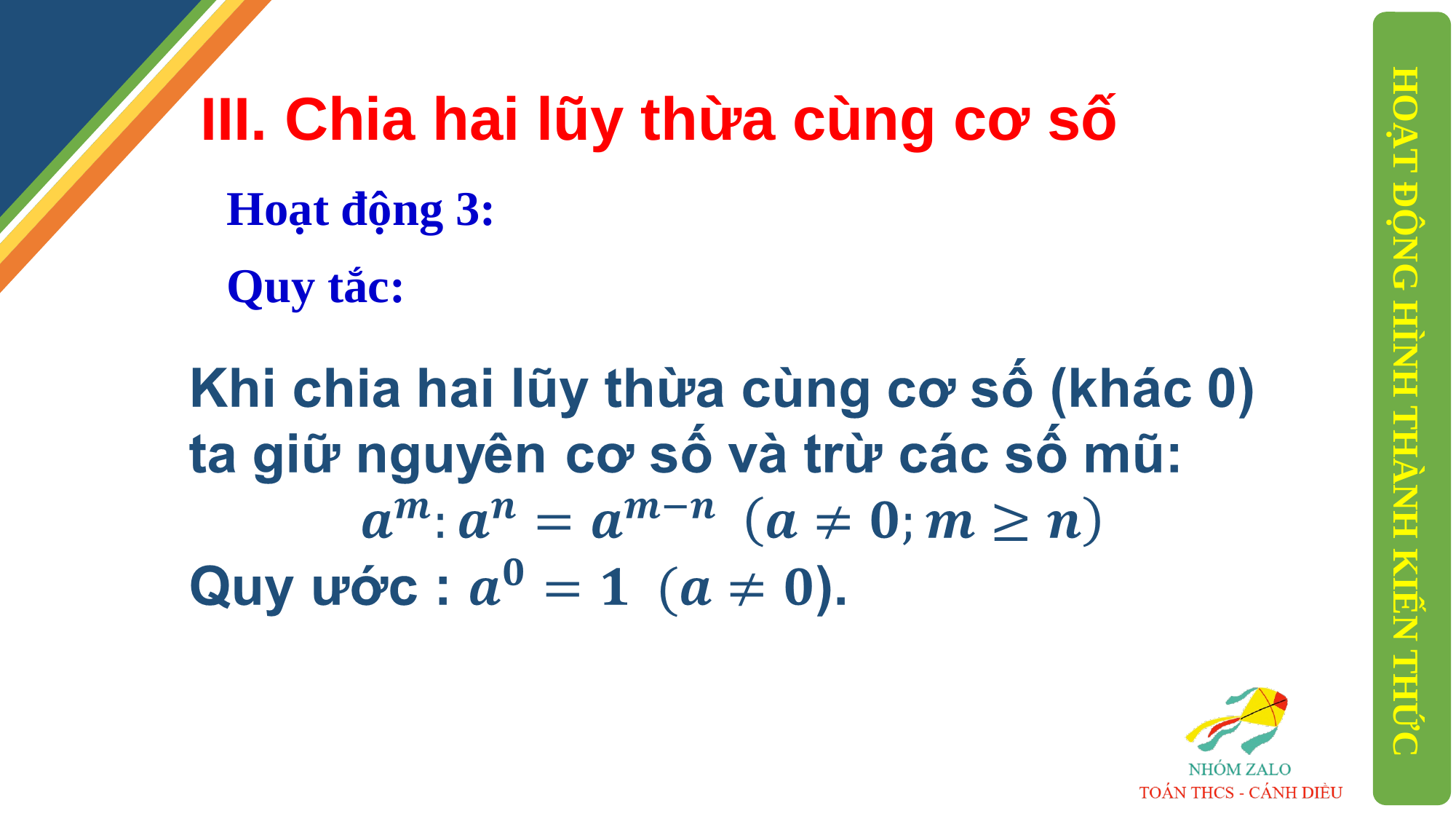

III. Chia hai lũy thừa cùng cơ số
Hoạt động 3:
Quy tắc:

HOẠT ĐỘNG HÌNH THÀNH KIẾN THỨC